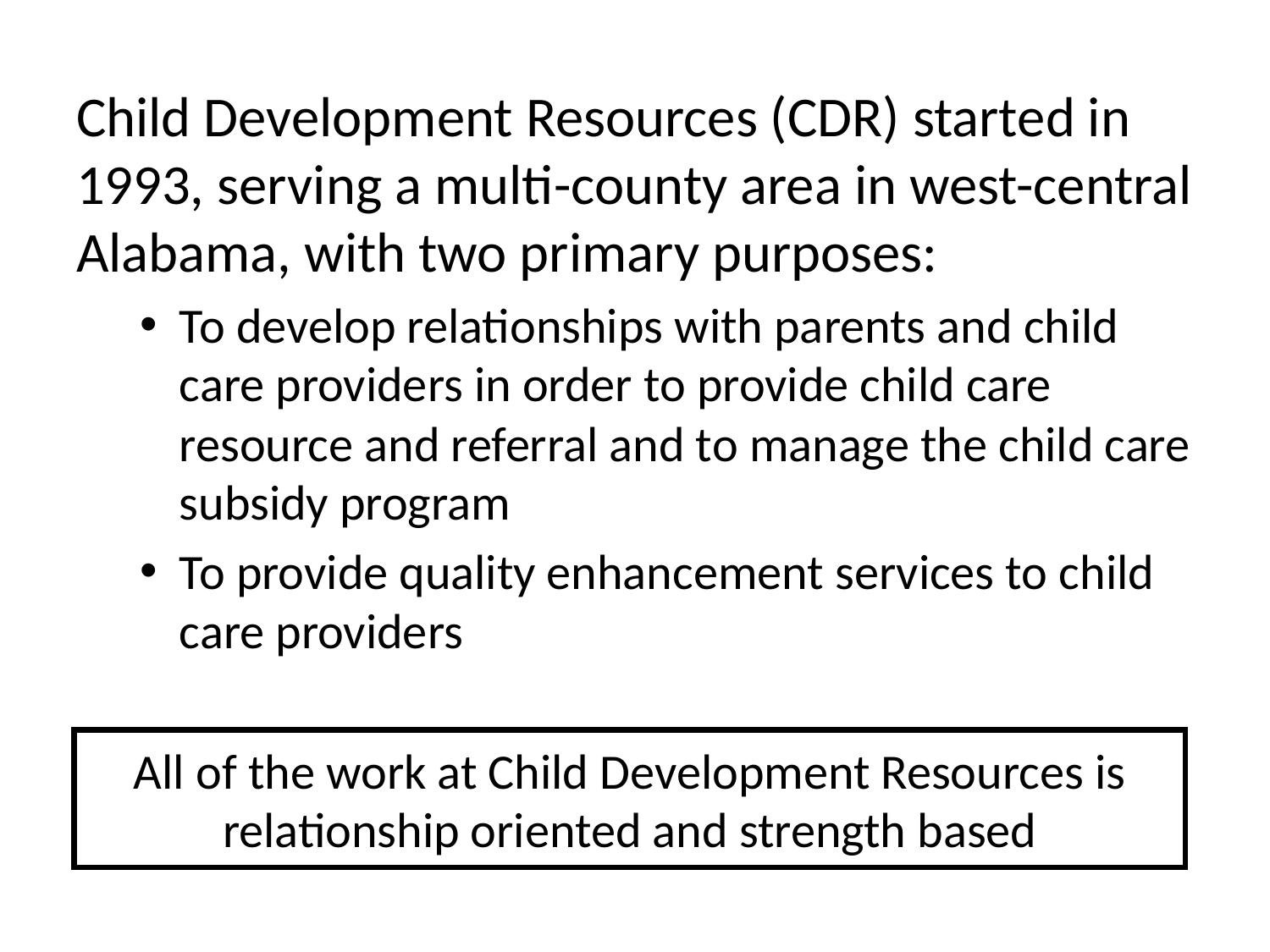

Child Development Resources (CDR) started in 1993, serving a multi-county area in west-central Alabama, with two primary purposes:
To develop relationships with parents and child care providers in order to provide child care resource and referral and to manage the child care subsidy program
To provide quality enhancement services to child care providers

All of the work at Child Development Resources is relationship oriented and strength based